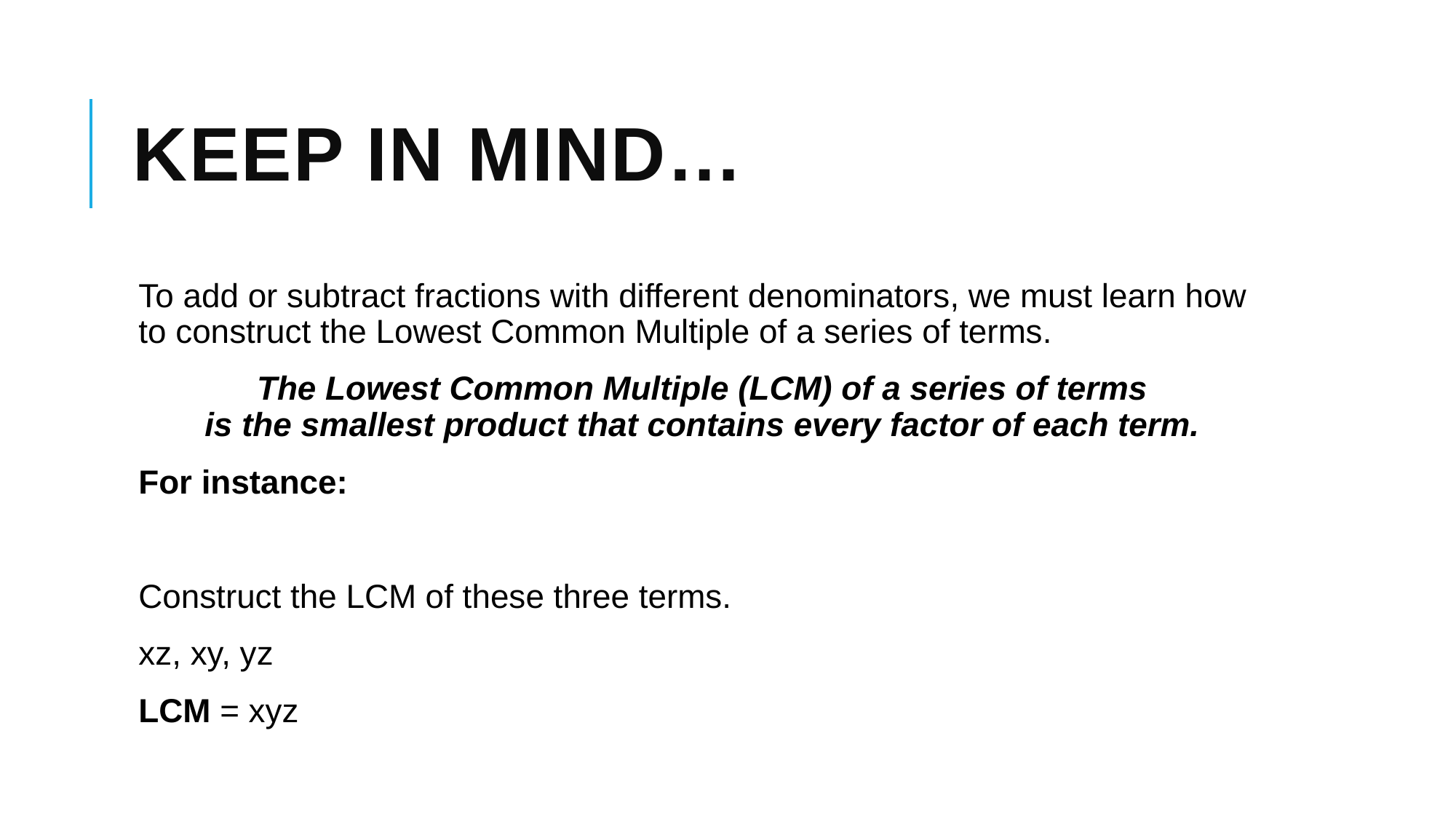

# KEEP In Mind…
To add or subtract fractions with different denominators, we must learn how to construct the Lowest Common Multiple of a series of terms.
The Lowest Common Multiple (LCM) of a series of terms
is the smallest product that contains every factor of each term.
For instance:

Construct the LCM of these three terms.
xz, xy, yz
LCM = xyz